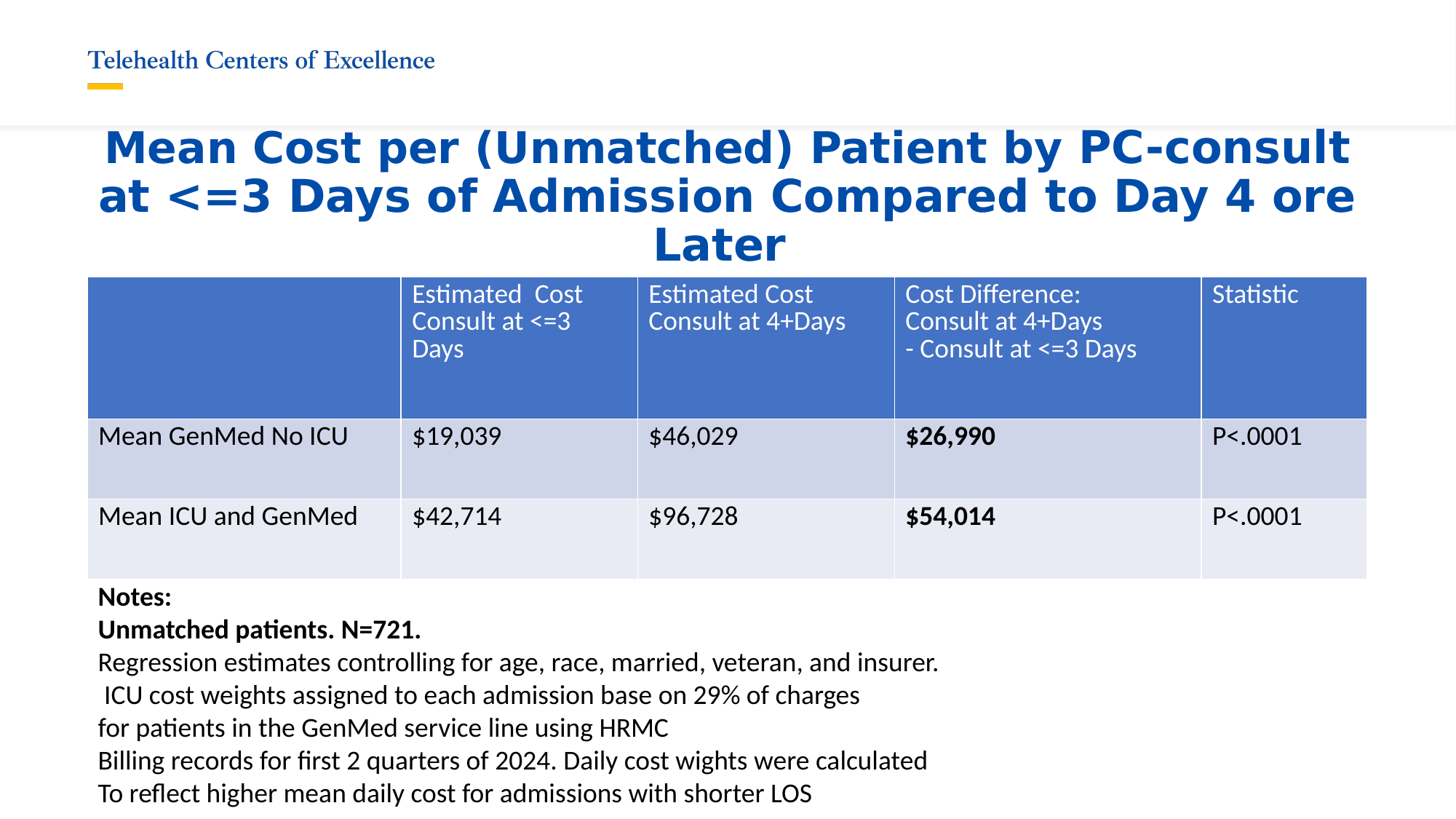

# Mean Cost per (Unmatched) Patient by PC-consult at <=3 Days of Admission Compared to Day 4 ore Later
|  | Estimated Cost Consult at <=3 Days | Estimated Cost Consult at 4+Days | Cost Difference: Consult at 4+Days - Consult at <=3 Days | Statistic |
| --- | --- | --- | --- | --- |
| Mean GenMed No ICU | $19,039 | $46,029 | $26,990 | P<.0001 |
| Mean ICU and GenMed | $42,714 | $96,728 | $54,014 | P<.0001 |
Notes:
Unmatched patients. N=721.
Regression estimates controlling for age, race, married, veteran, and insurer.
 ICU cost weights assigned to each admission base on 29% of charges
for patients in the GenMed service line using HRMC
Billing records for first 2 quarters of 2024. Daily cost wights were calculated
To reflect higher mean daily cost for admissions with shorter LOS